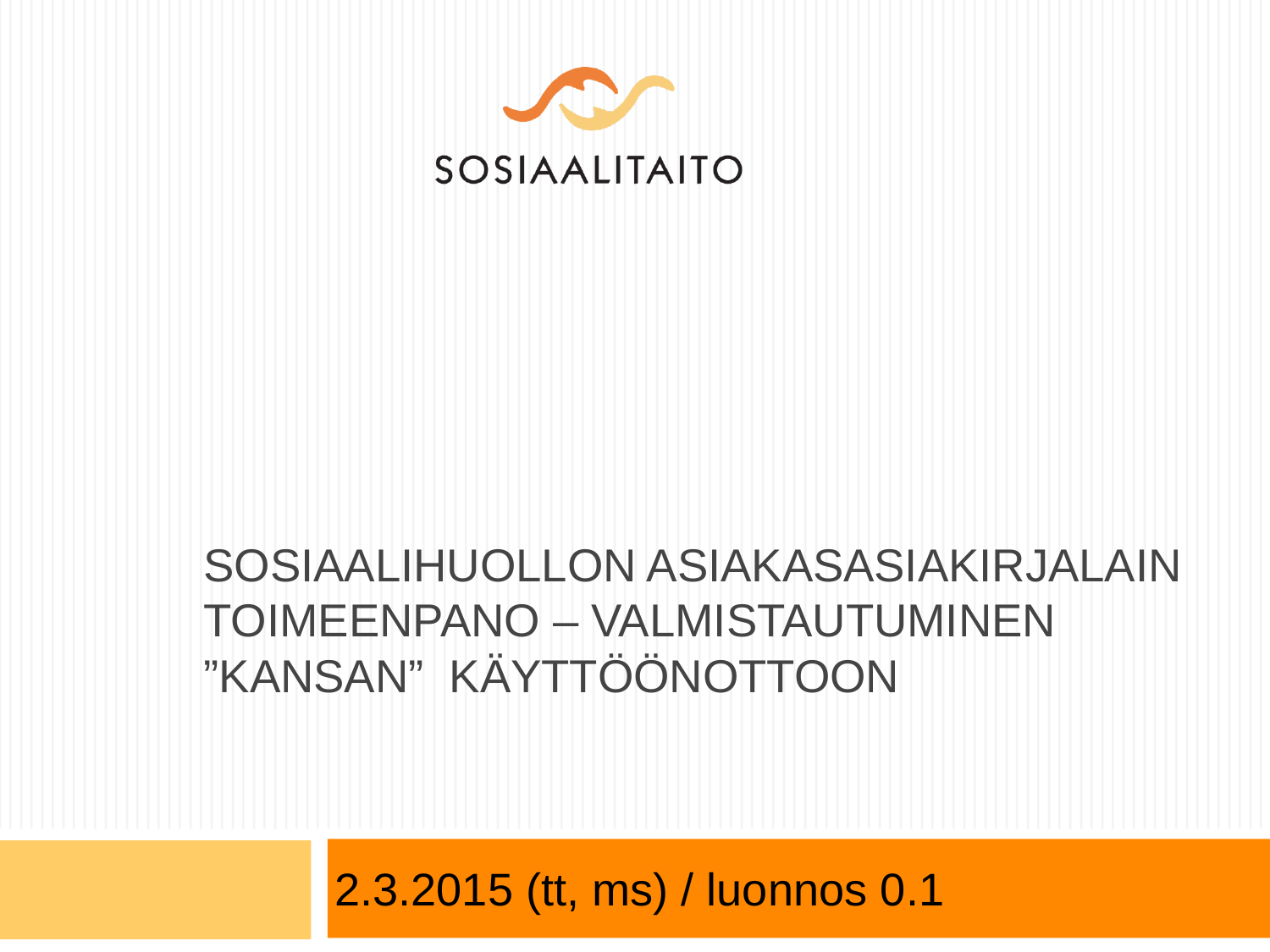

# Sosiaalihuollon Asiakasasiakirjalain toimeenpano – valmistautuminen ”Kansan”  käyttöönottoon

2.3.2015 (tt, ms) / luonnos 0.1